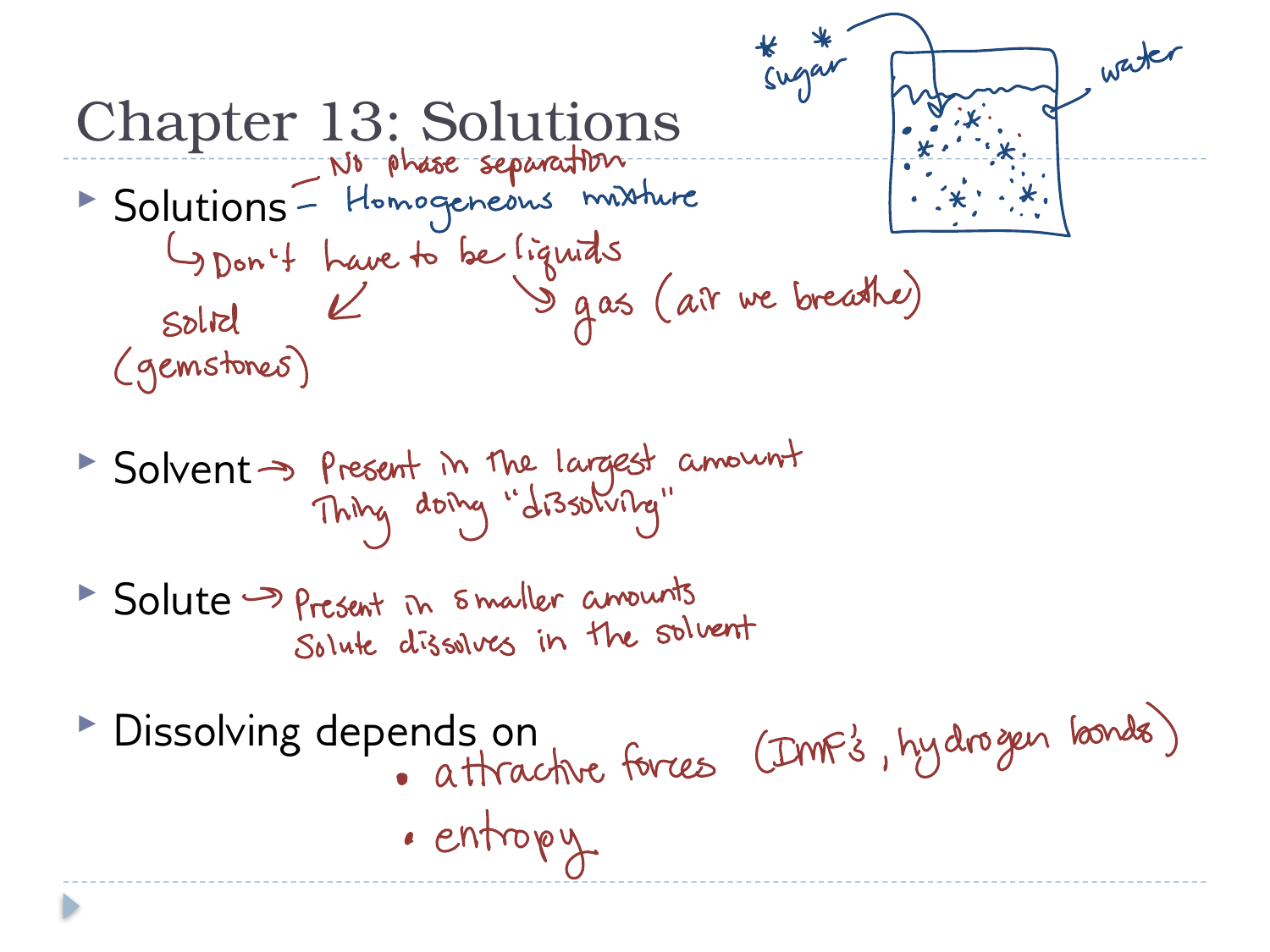

# Chapter 13: Solutions
Solutions

Solvent

Solute

Dissolving depends on